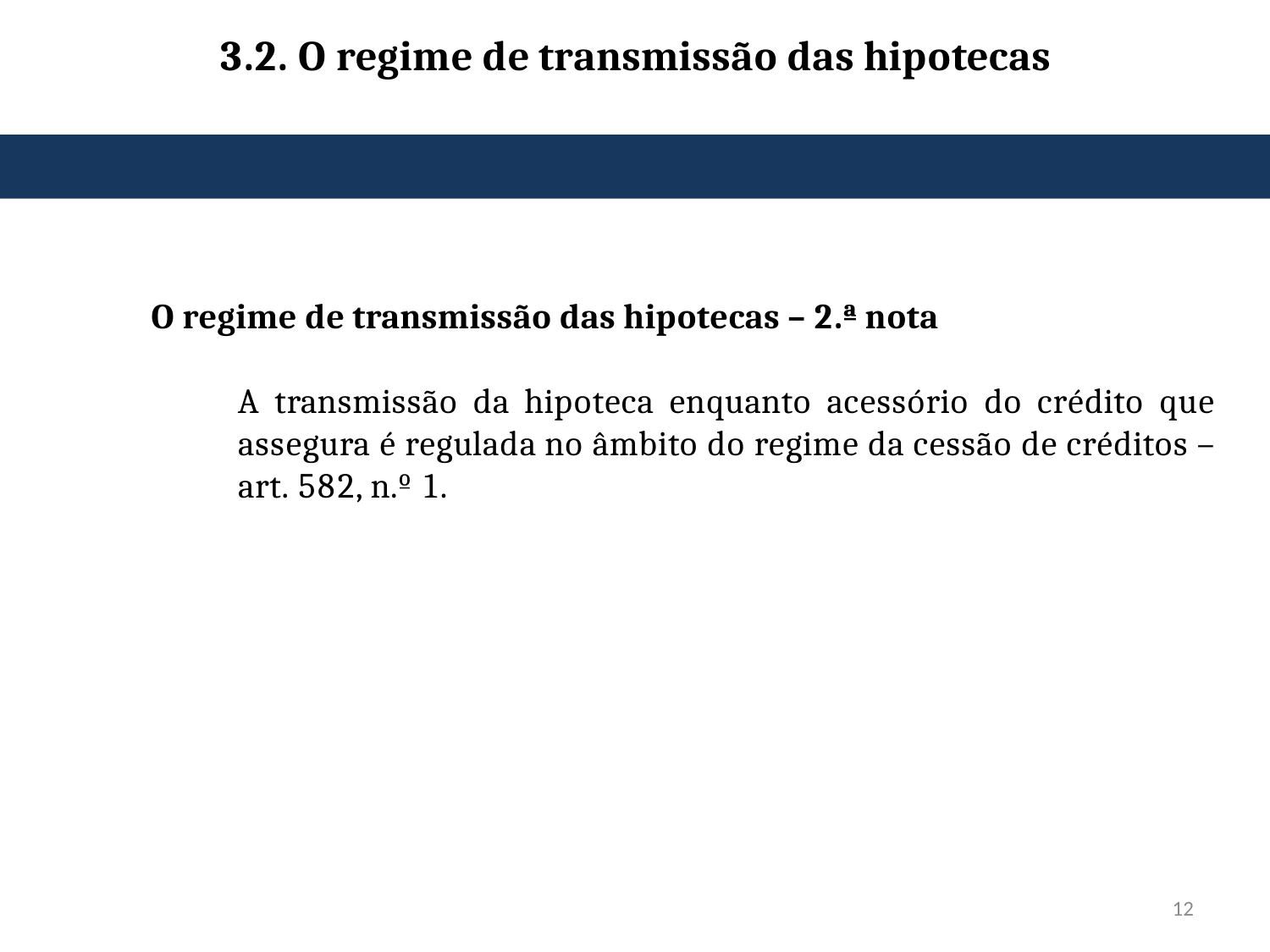

3.2. O regime de transmissão das hipotecas

O regime de transmissão das hipotecas – 2.ª nota

A transmissão da hipoteca enquanto acessório do crédito que assegura é regulada no âmbito do regime da cessão de créditos – art. 582, n.º 1.

12